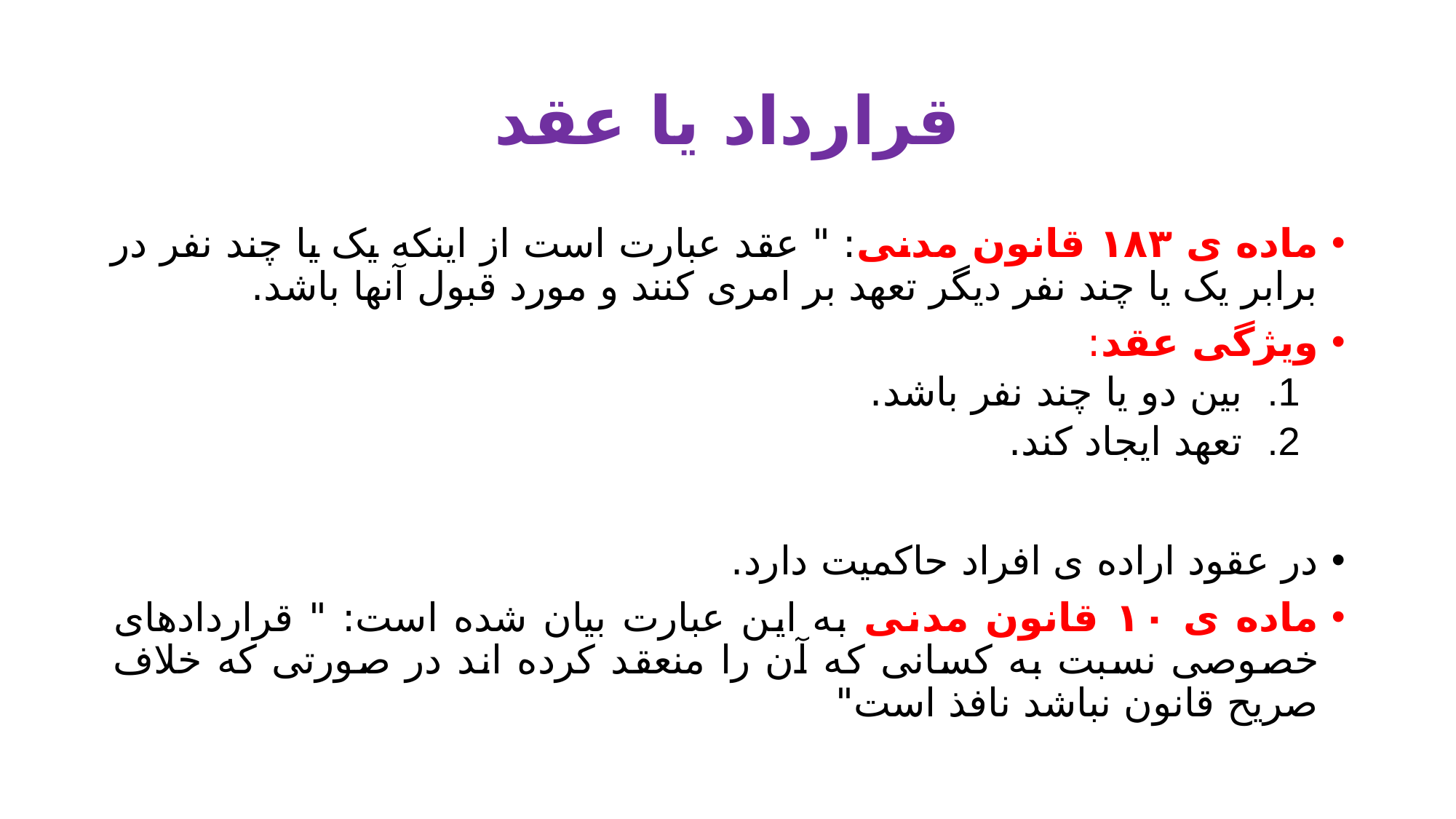

# قرارداد یا عقد
ماده ی ۱۸۳ قانون مدنی: " عقد عبارت است از اینکه یک یا چند نفر در برابر یک یا چند نفر دیگر تعهد بر امری کنند و مورد قبول آنها باشد.
ویژگی عقد:
بین دو یا چند نفر باشد.
تعهد ایجاد کند.

در عقود اراده ی افراد حاکمیت دارد.
ماده ی ۱۰ قانون مدنی به این عبارت بیان شده است: " قراردادهای خصوصی نسبت به کسانی که آن را منعقد کرده اند در صورتی که خلاف صریح قانون نباشد نافذ است"